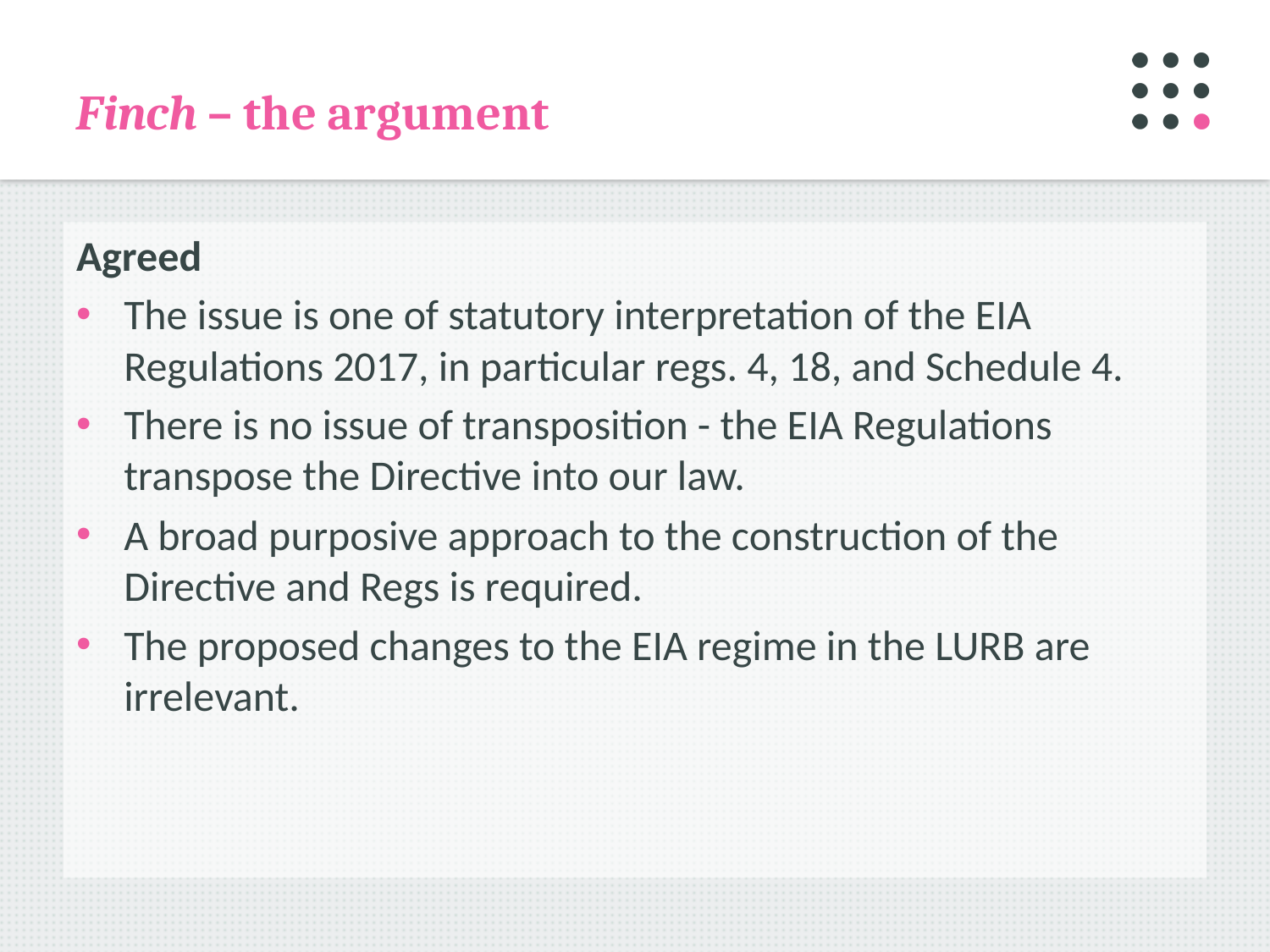

# Finch – the argument
Agreed
The issue is one of statutory interpretation of the EIA Regulations 2017, in particular regs. 4, 18, and Schedule 4.
There is no issue of transposition - the EIA Regulations transpose the Directive into our law.
A broad purposive approach to the construction of the Directive and Regs is required.
The proposed changes to the EIA regime in the LURB are irrelevant.